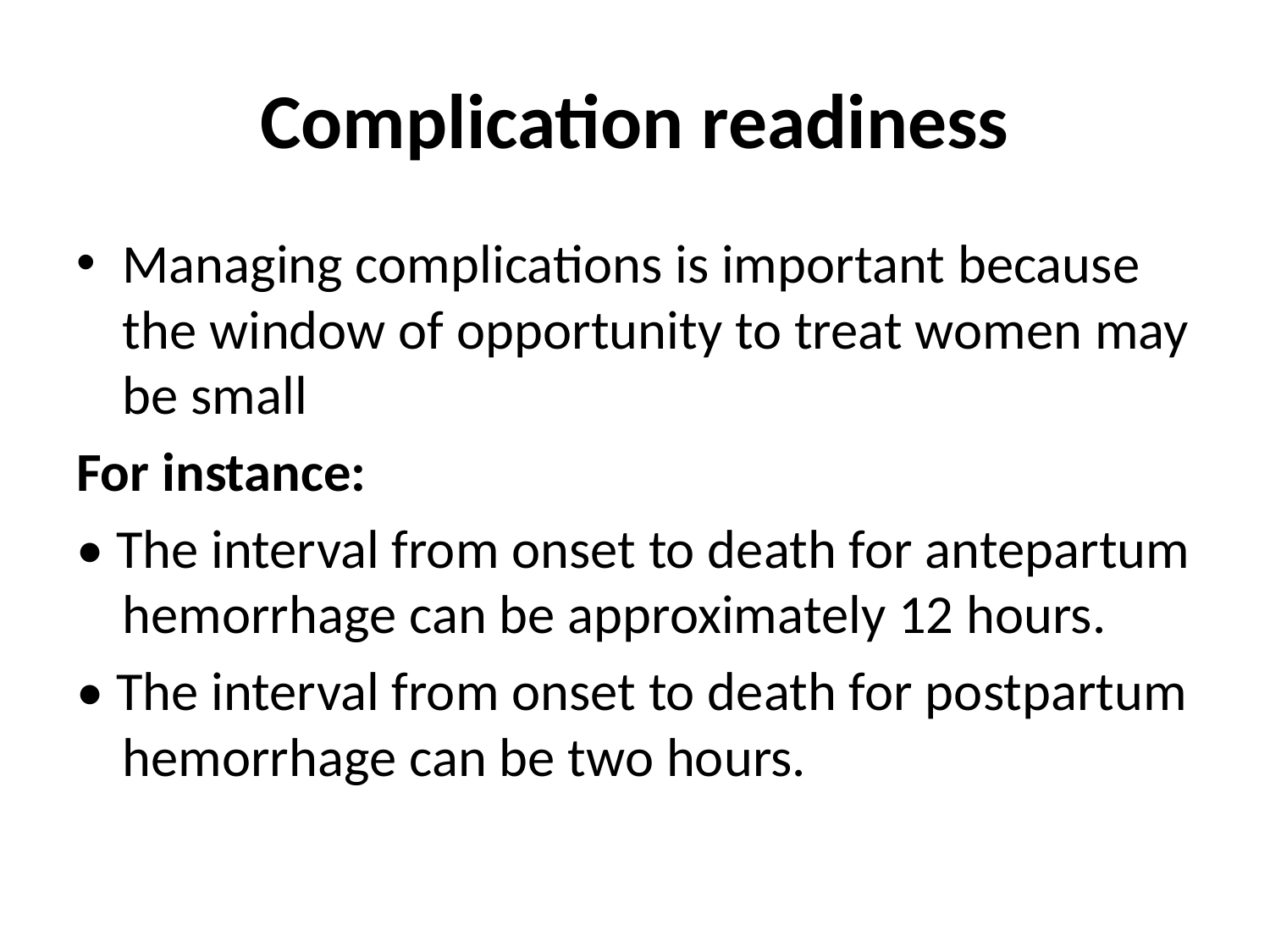

# Complication readiness
Managing complications is important because the window of opportunity to treat women may be small
For instance:
• The interval from onset to death for antepartum hemorrhage can be approximately 12 hours.
• The interval from onset to death for postpartum hemorrhage can be two hours.